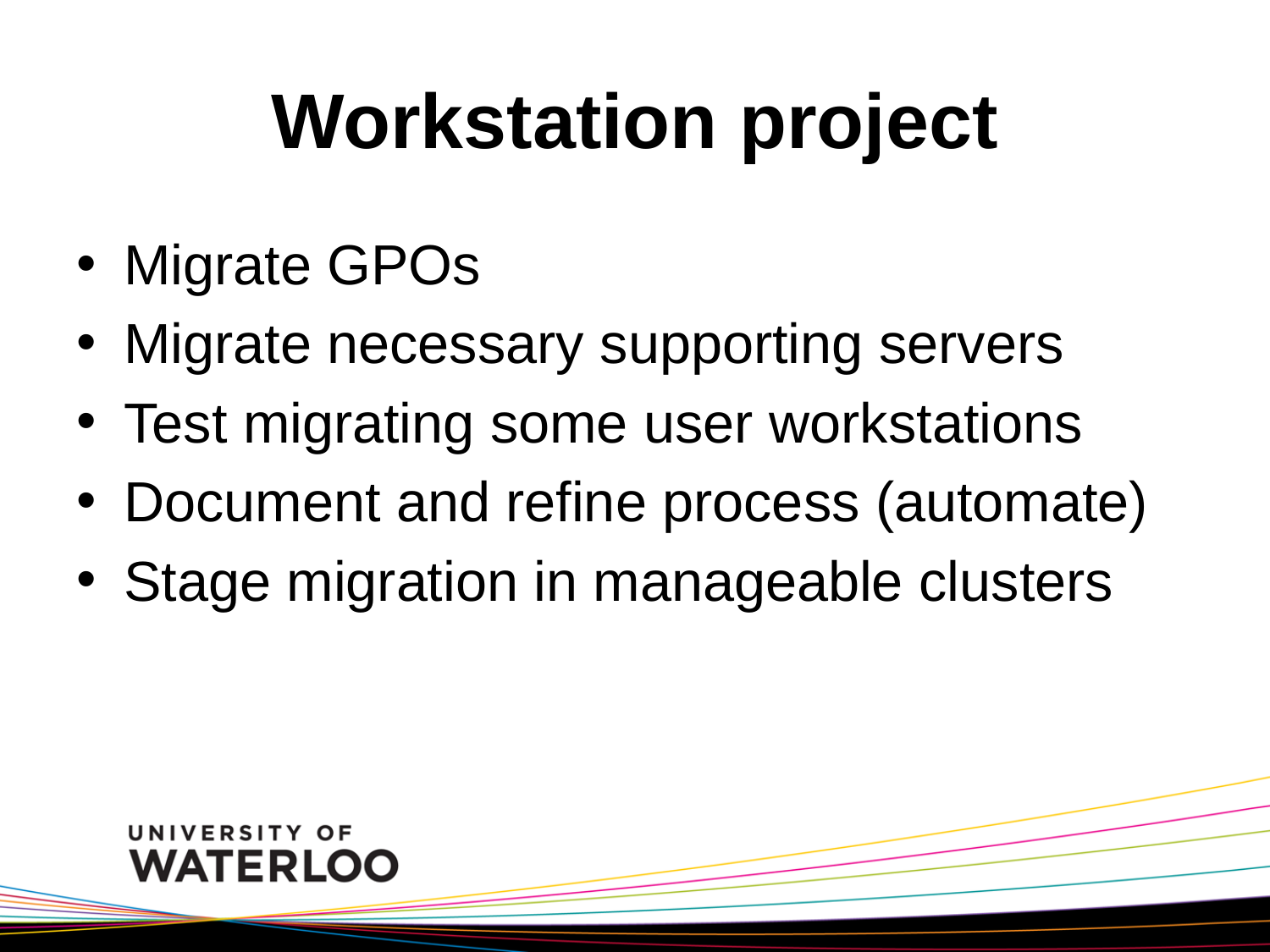

# Workstation project
Migrate GPOs
Migrate necessary supporting servers
Test migrating some user workstations
Document and refine process (automate)
Stage migration in manageable clusters